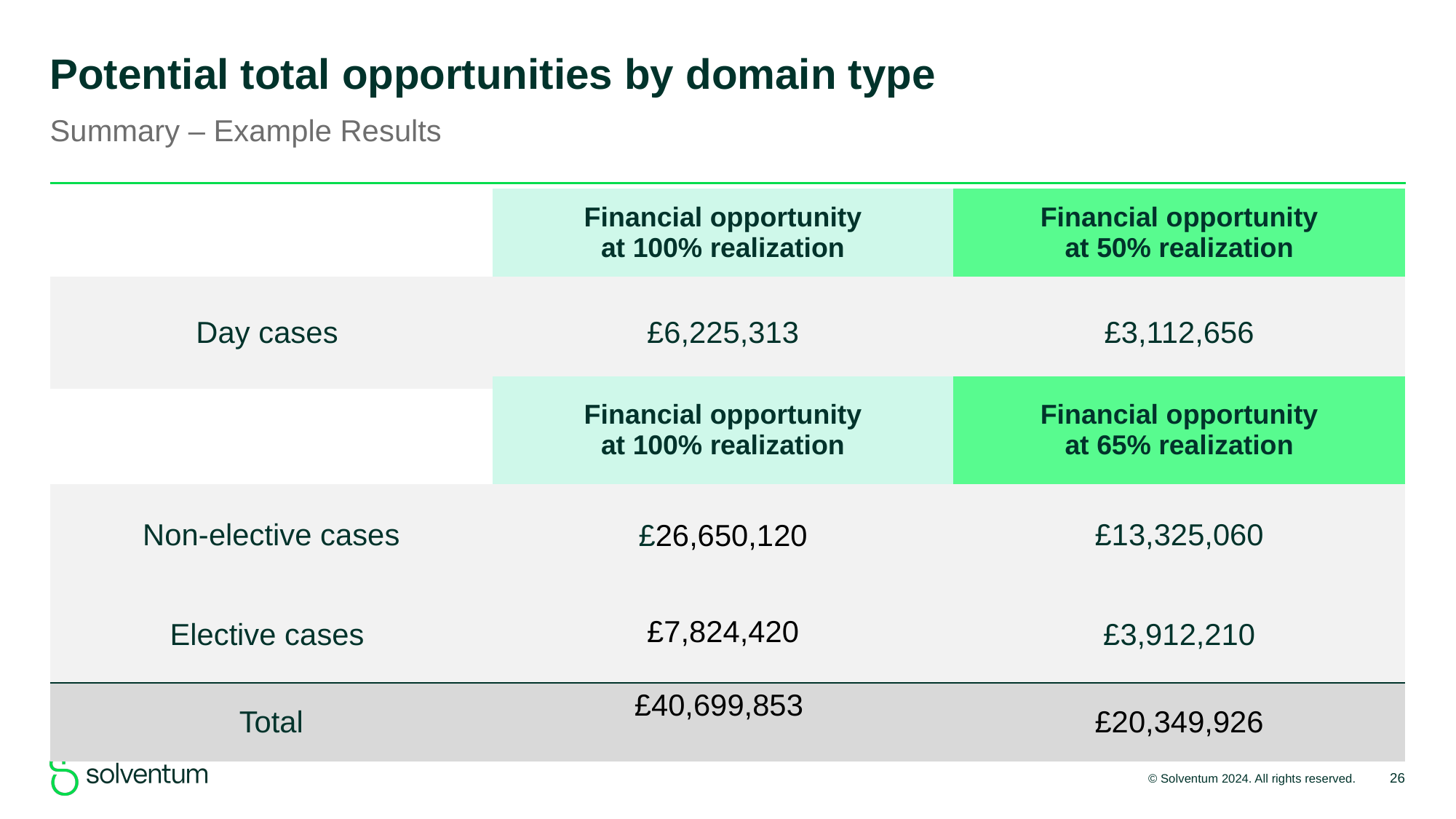

# Potential total opportunities by domain type
Summary – Example Results
|  | Financial opportunity at 100% realization | Financial opportunity at 50% realization |
| --- | --- | --- |
| Day cases | £6,225,313 | £3,112,656 |
|  | Financial opportunity at 100% realization | Financial opportunity at 65% realization |
| --- | --- | --- |
| Non-elective cases | £26,650,120 | £13,325,060 |
| Elective cases | £7,824,420 | £3,912,210 |
| Total | £40,699,853 | £20,349,926 |
26